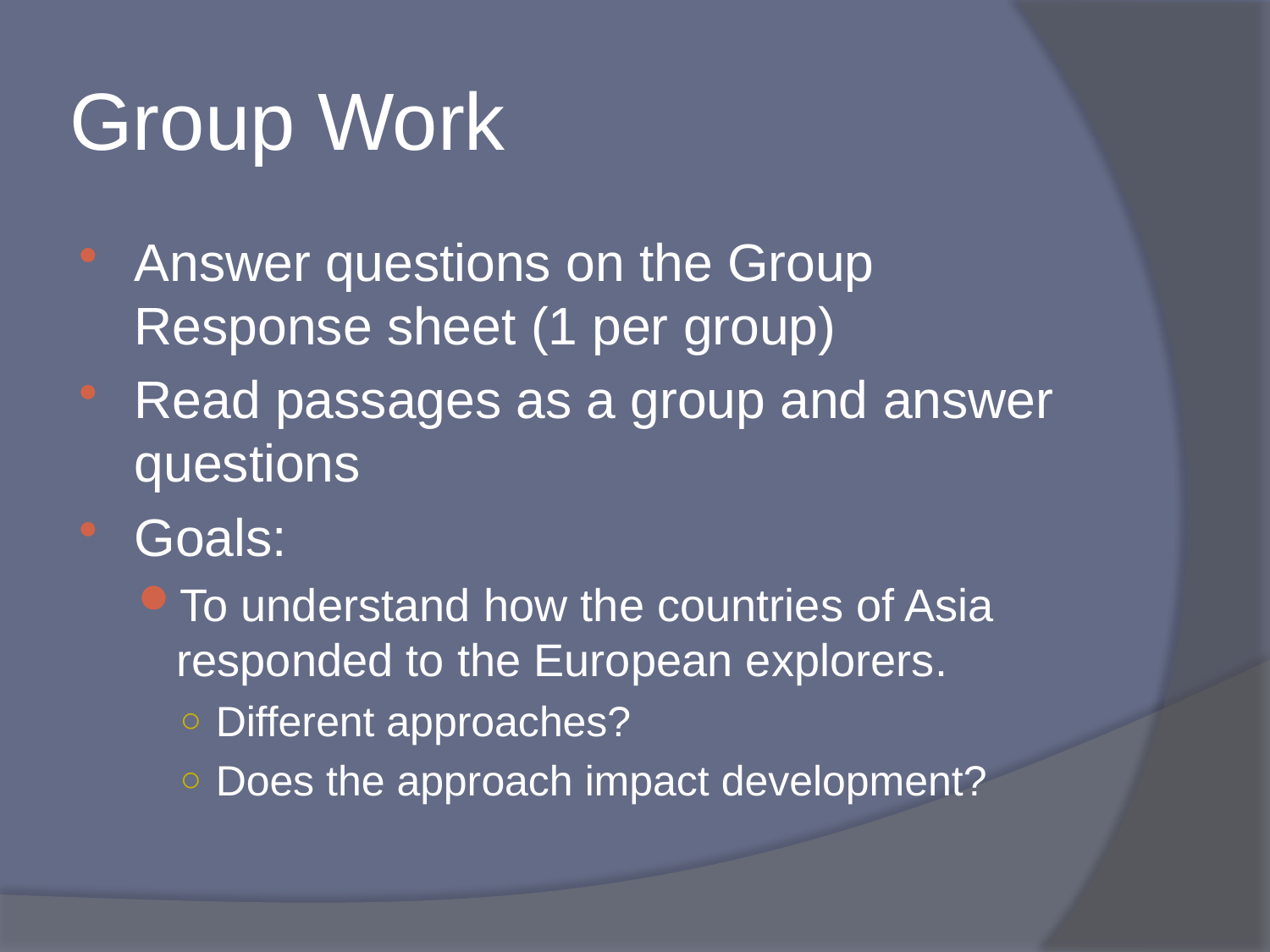

# Group Work
Answer questions on the Group Response sheet (1 per group)
Read passages as a group and answer questions
Goals:
To understand how the countries of Asia responded to the European explorers.
Different approaches?
Does the approach impact development?